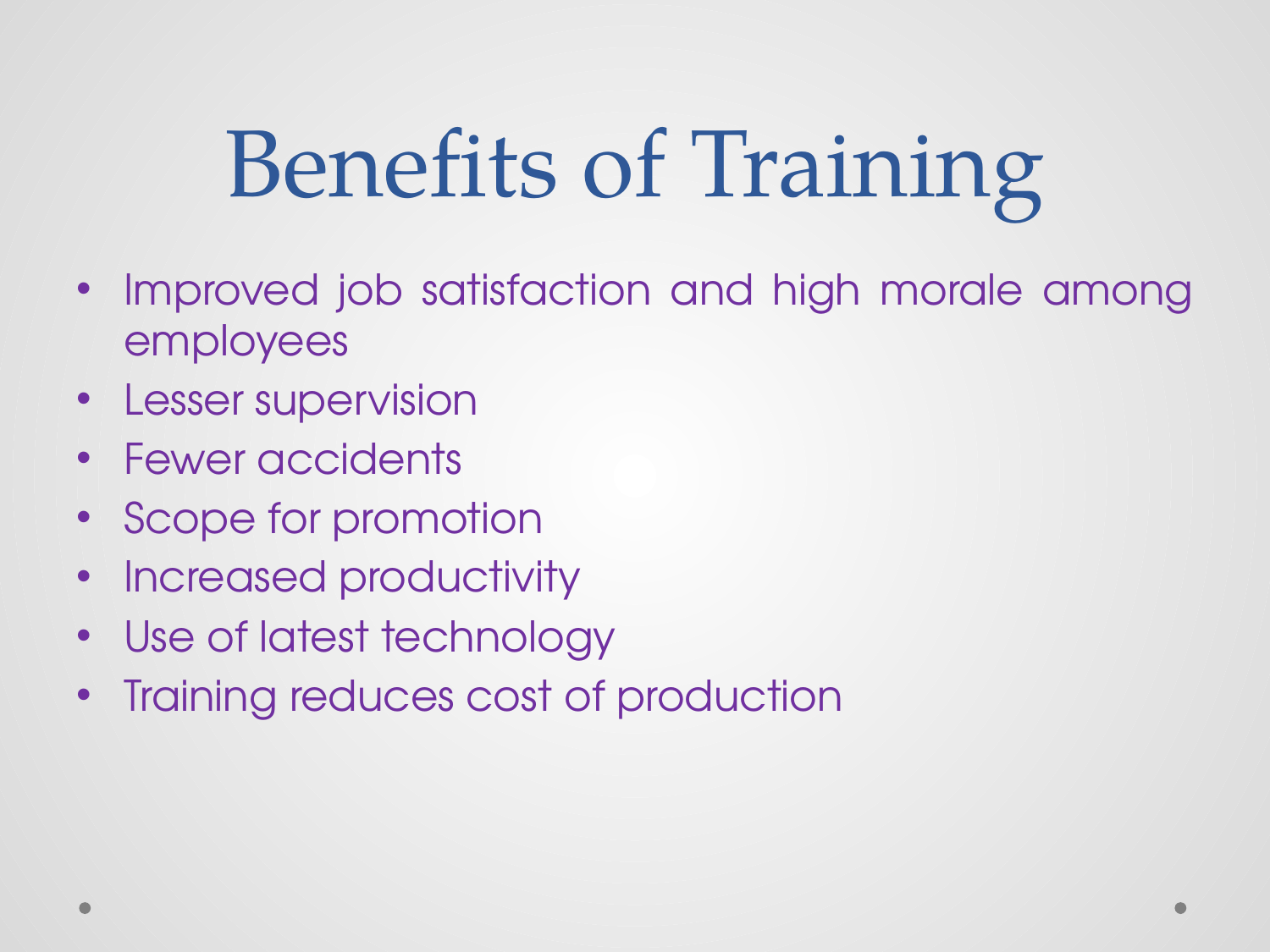

# Benefits of Training
Improved job satisfaction and high morale among employees
Lesser supervision
Fewer accidents
Scope for promotion
Increased productivity
Use of latest technology
Training reduces cost of production